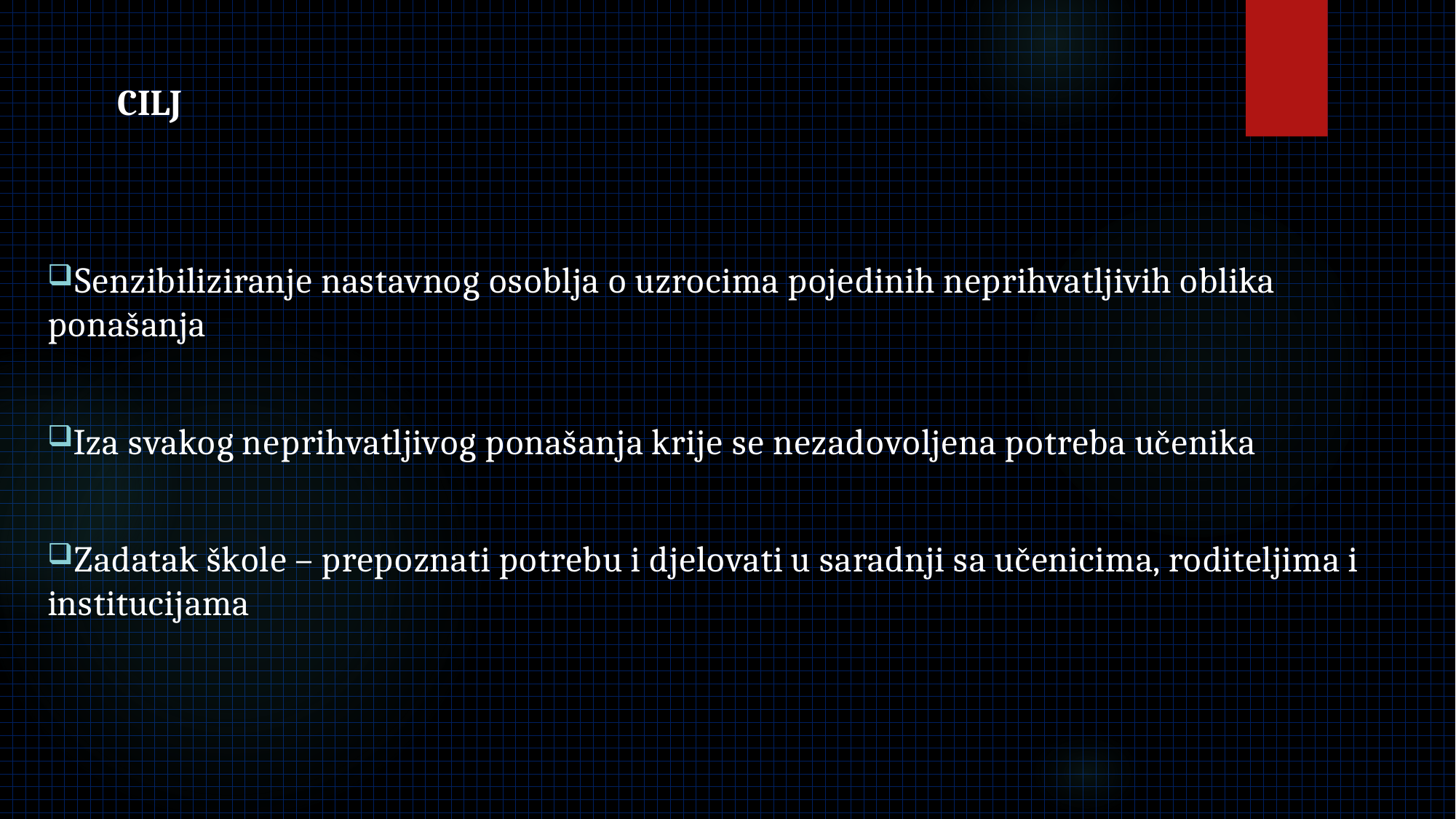

CILJ
Senzibiliziranje nastavnog osoblja o uzrocima pojedinih neprihvatljivih oblika ponašanja

Iza svakog neprihvatljivog ponašanja krije se nezadovoljena potreba učenika

Zadatak škole – prepoznati potrebu i djelovati u saradnji sa učenicima, roditeljima i institucijama